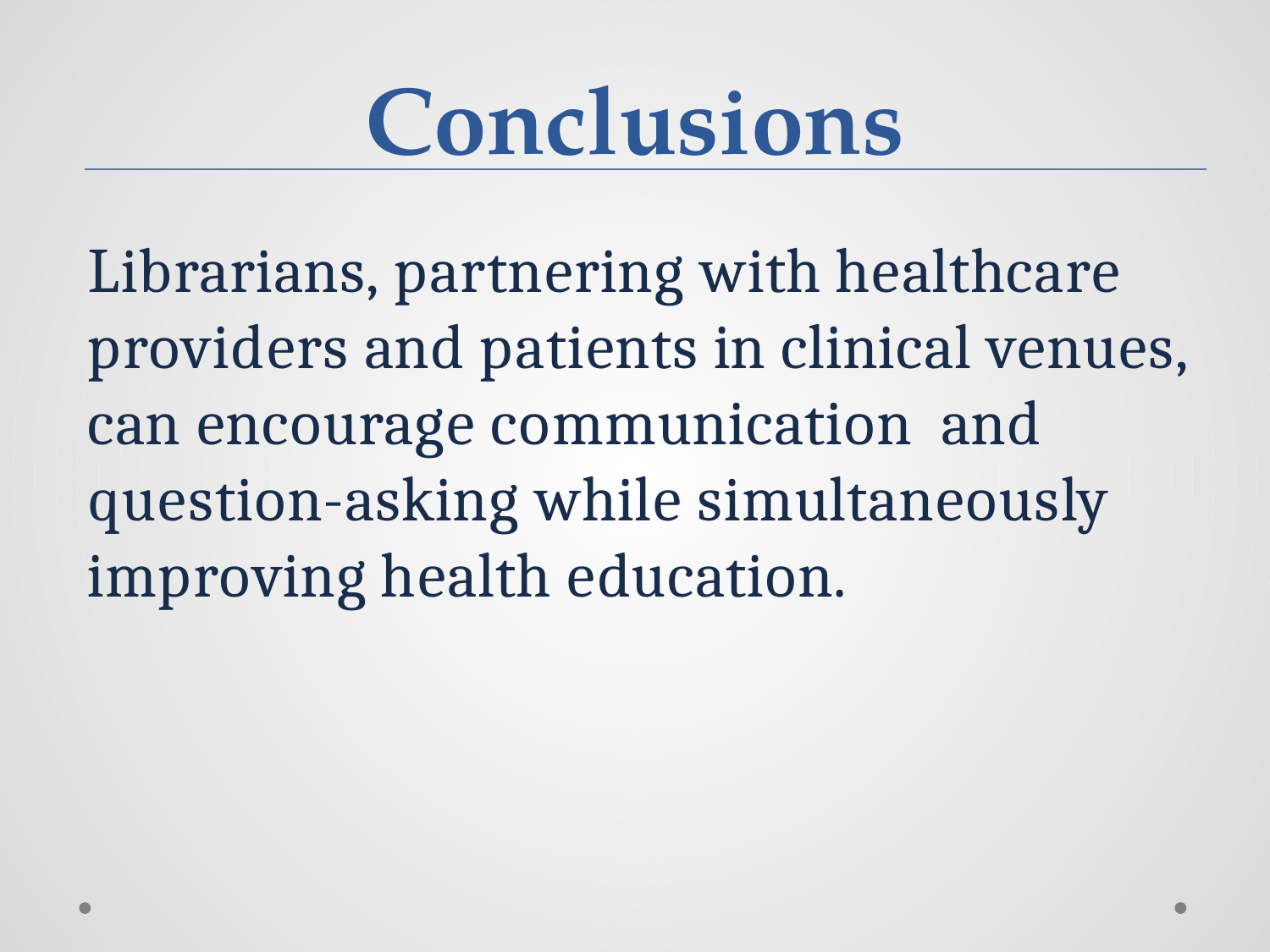

# Conclusions
Librarians, partnering with healthcare providers and patients in clinical venues, can encourage communication  and question-asking while simultaneously improving health education.